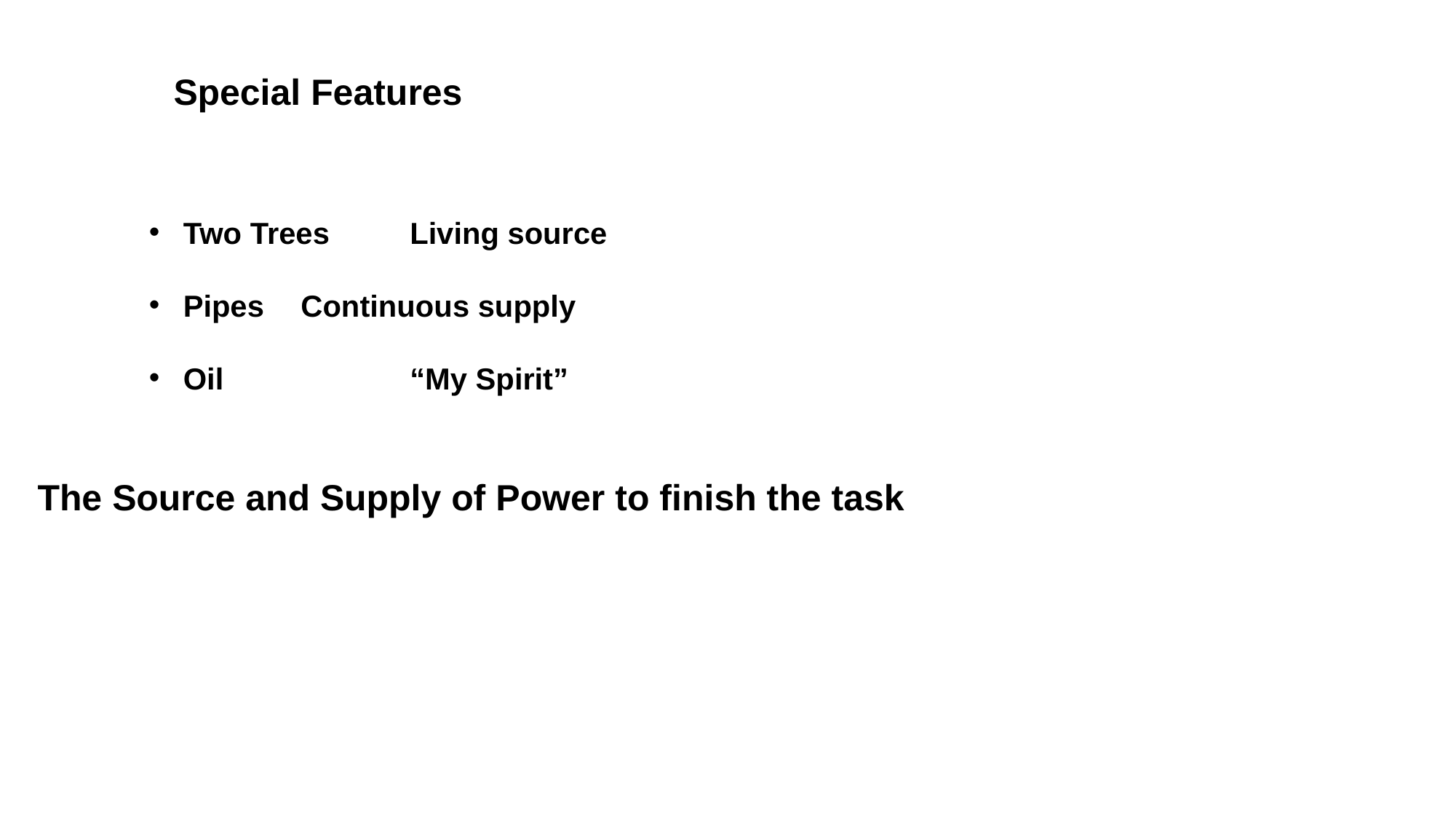

Special Features
Two Trees 	 Living source

Pipes 	 Continuous supply

Oil 		 “My Spirit”
The Source and Supply of Power to finish the task